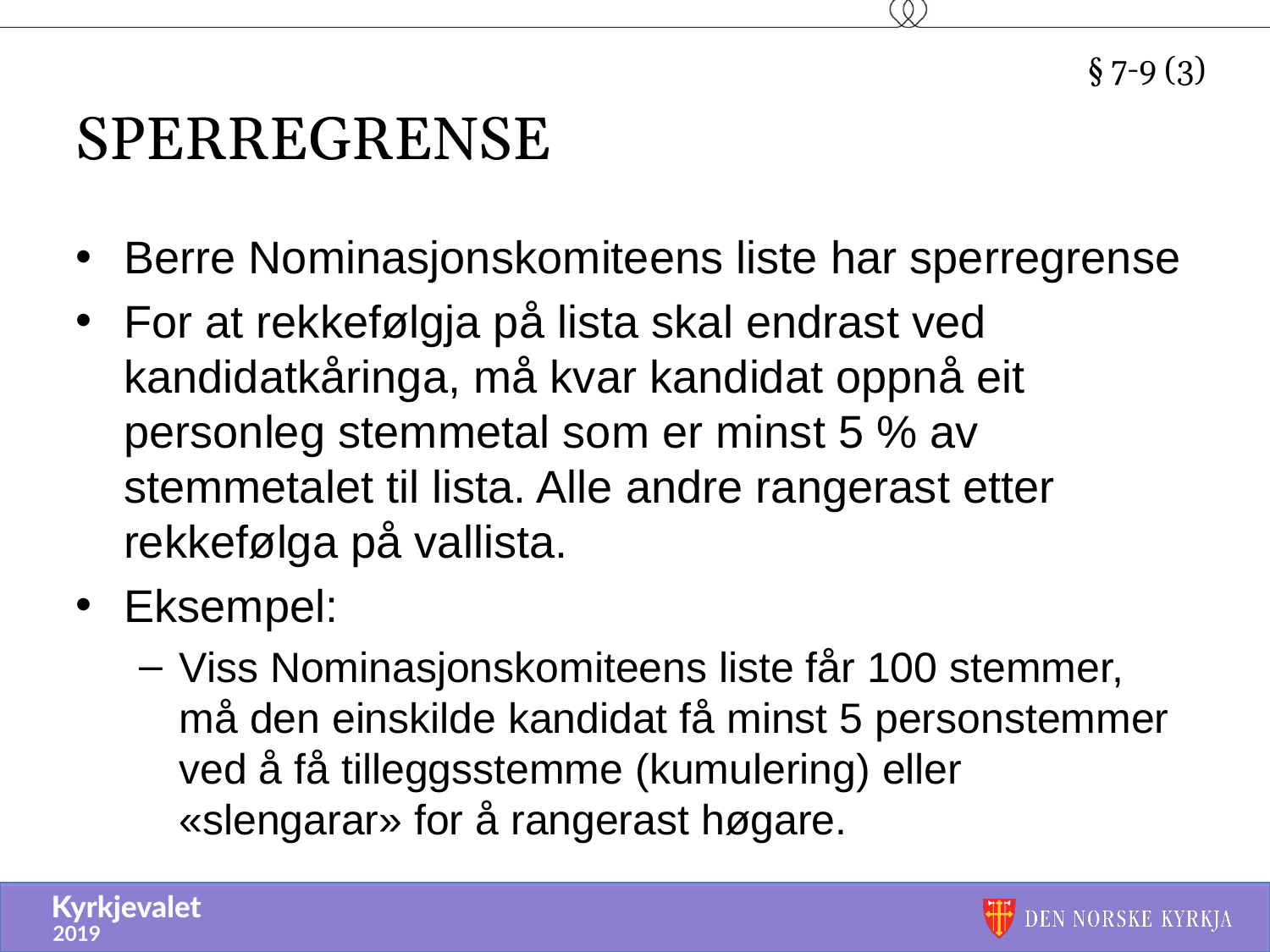

§ 7-9 (3)
# Sperregrense
Berre Nominasjonskomiteens liste har sperregrense
For at rekkefølgja på lista skal endrast ved kandidatkåringa, må kvar kandidat oppnå eit personleg stemmetal som er minst 5 % av stemmetalet til lista. Alle andre rangerast etter rekkefølga på vallista.
Eksempel:
Viss Nominasjonskomiteens liste får 100 stemmer, må den einskilde kandidat få minst 5 personstemmer ved å få tilleggsstemme (kumulering) eller «slengarar» for å rangerast høgare.